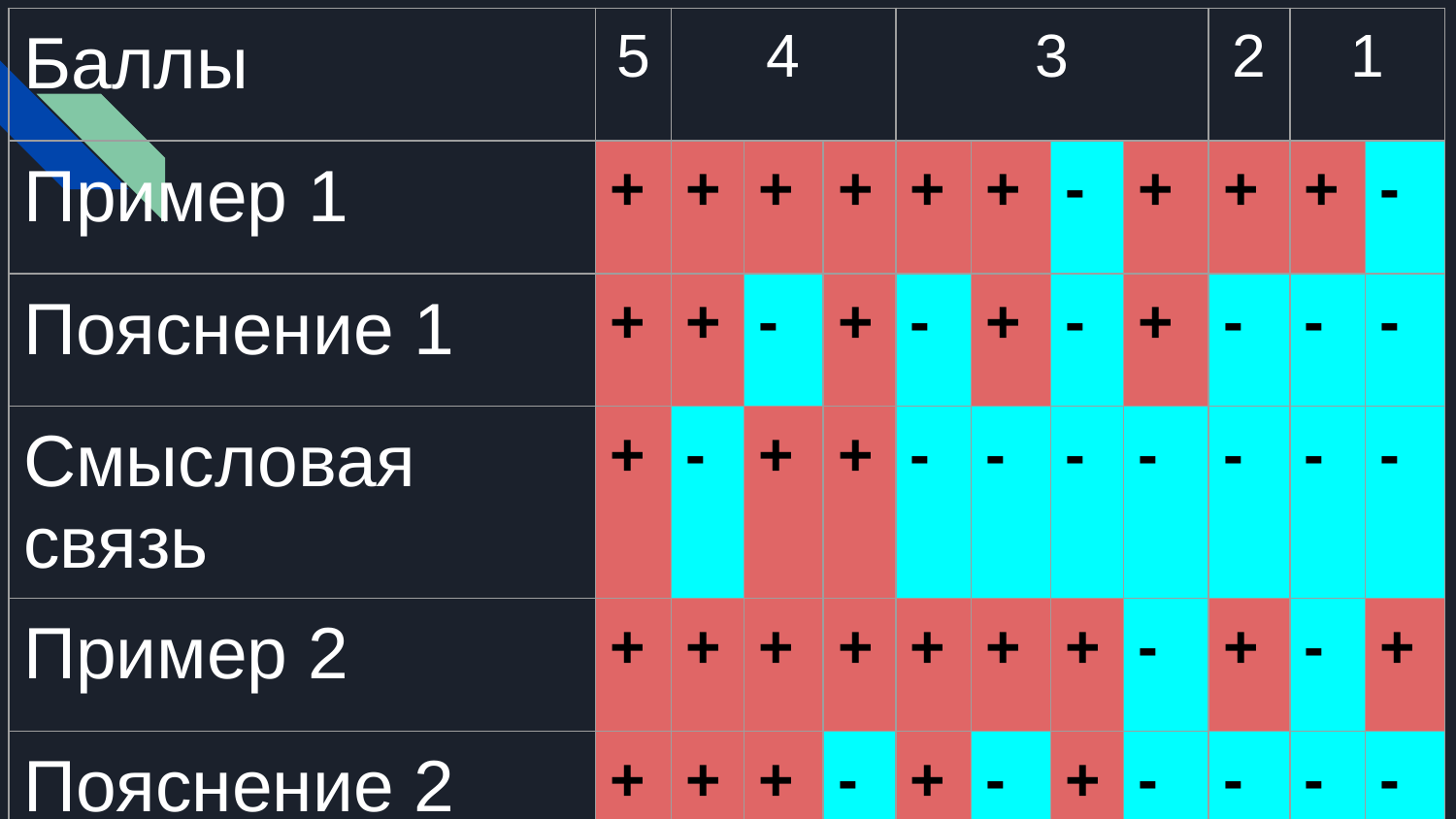

| Баллы | 5 | 4 |  |  | 3 |  |  |  | 2 | 1 |  |
| --- | --- | --- | --- | --- | --- | --- | --- | --- | --- | --- | --- |
| Пример 1 | + | + | + | + | + | + | - | + | + | + | - |
| Пояснение 1 | + | + | - | + | - | + | - | + | - | - | - |
| Смысловая связь | + | - | + | + | - | - | - | - | - | - | - |
| Пример 2 | + | + | + | + | + | + | + | - | + | - | + |
| Пояснение 2 | + | + | + | - | + | - | + | - | - | - | - |